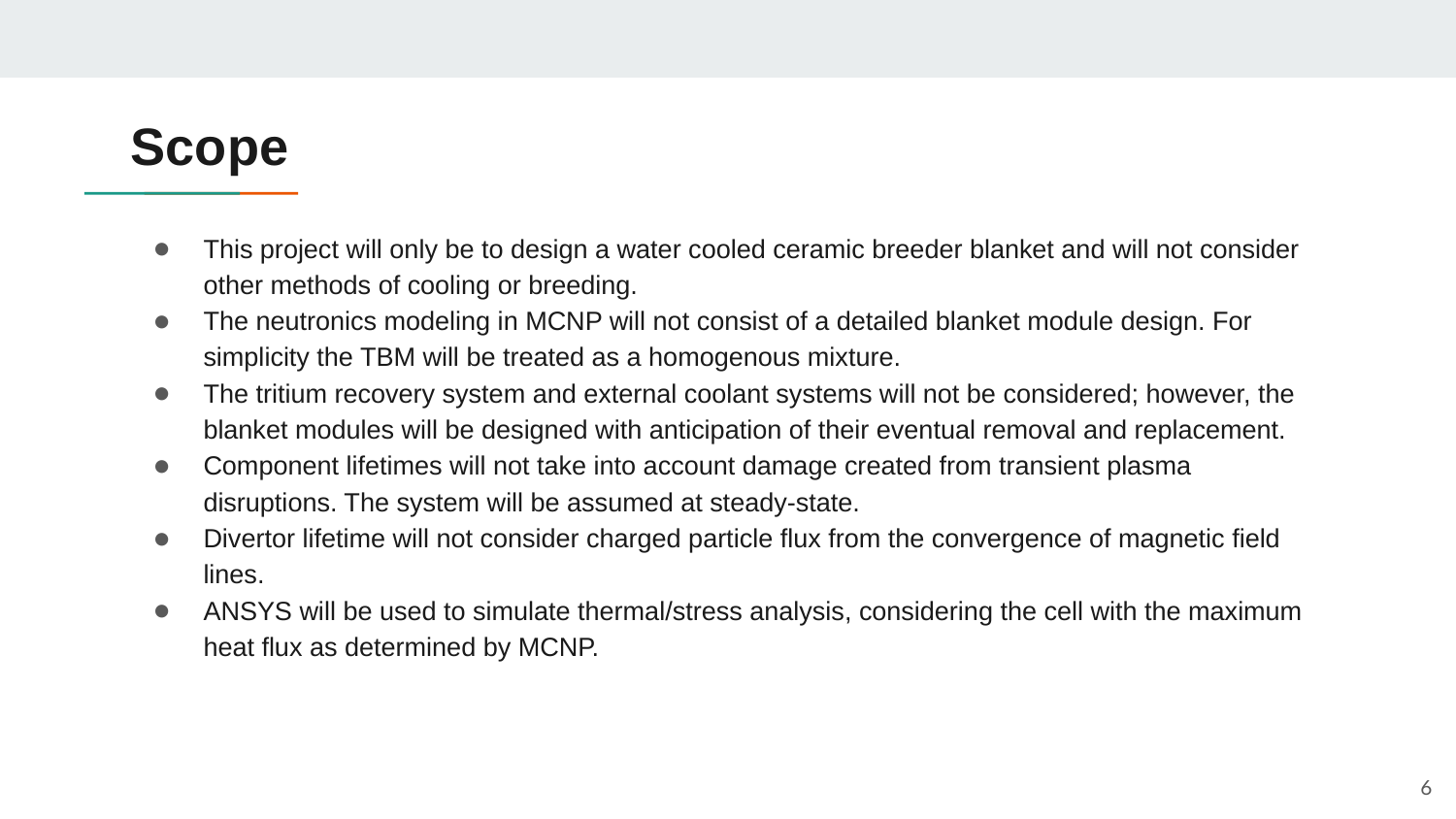

# Scope
This project will only be to design a water cooled ceramic breeder blanket and will not consider other methods of cooling or breeding.
The neutronics modeling in MCNP will not consist of a detailed blanket module design. For simplicity the TBM will be treated as a homogenous mixture.
The tritium recovery system and external coolant systems will not be considered; however, the blanket modules will be designed with anticipation of their eventual removal and replacement.
Component lifetimes will not take into account damage created from transient plasma disruptions. The system will be assumed at steady-state.
Divertor lifetime will not consider charged particle flux from the convergence of magnetic field lines.
ANSYS will be used to simulate thermal/stress analysis, considering the cell with the maximum heat flux as determined by MCNP.

6